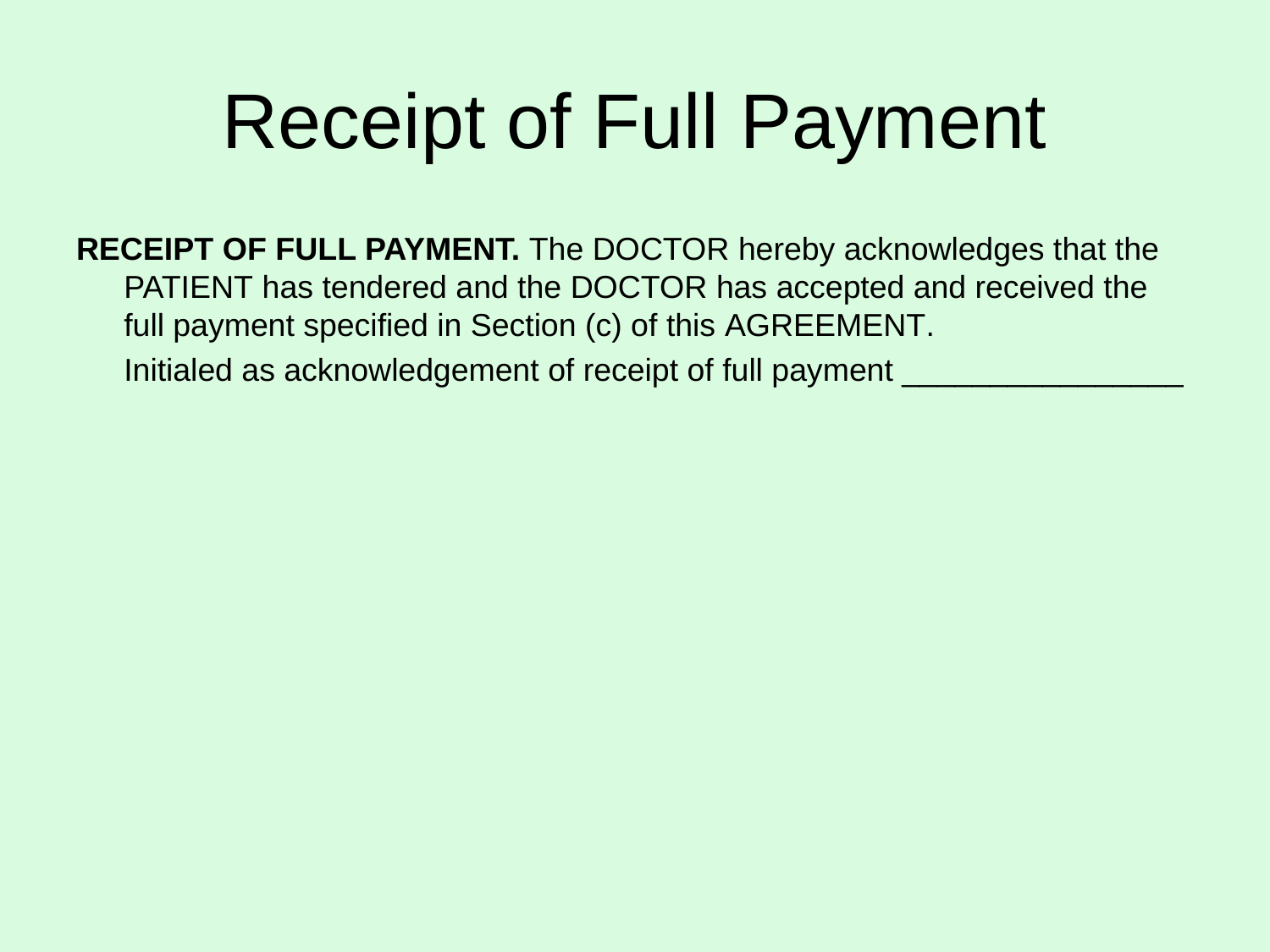

# Receipt of Full Payment
Receipt of Full Payment. The Doctor hereby acknowledges that the Patient has tendered and the Doctor has accepted and received the full payment specified in Section (c) of this Agreement.
	Initialed as acknowledgement of receipt of full payment ________________